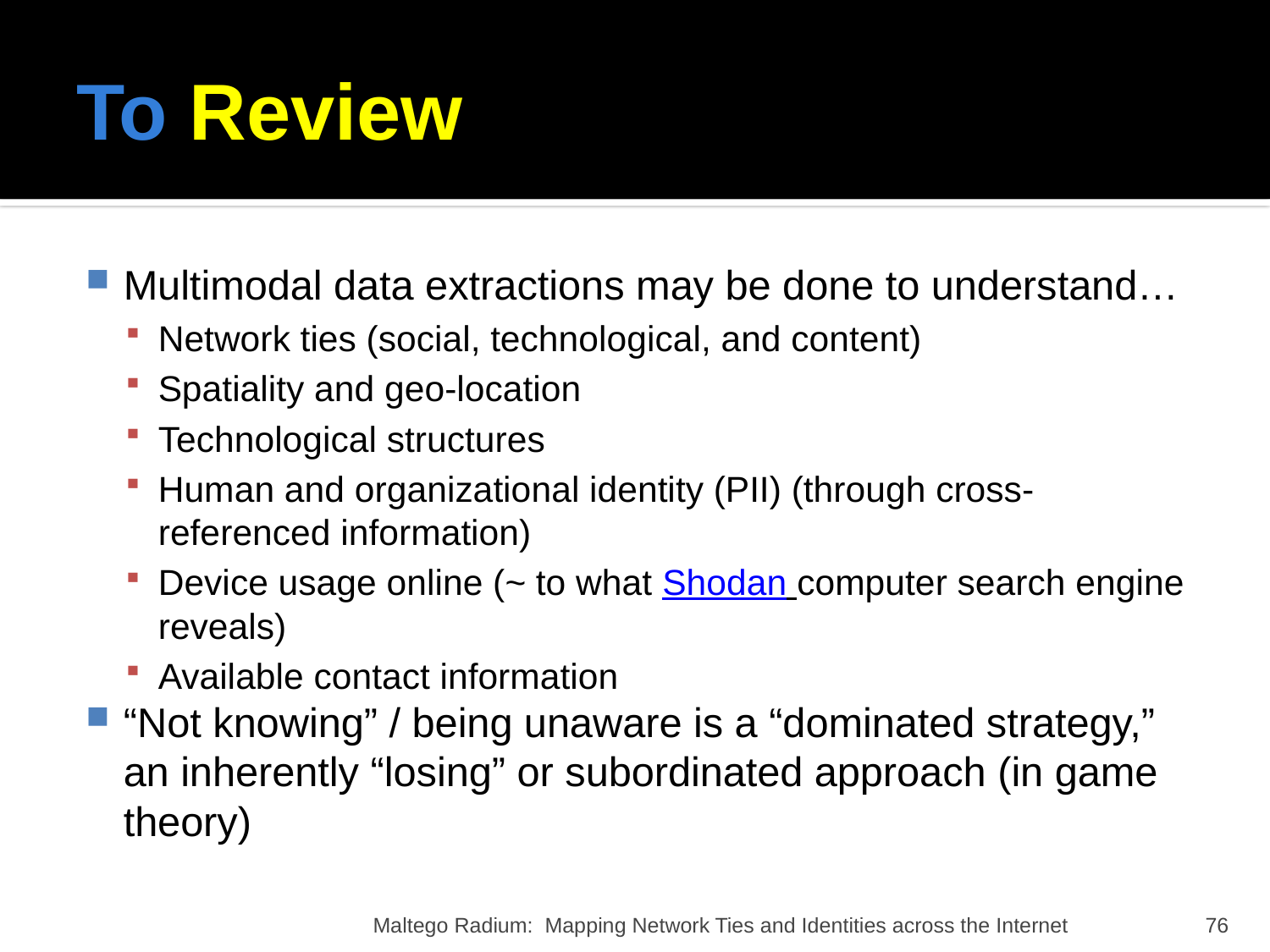

# To Review
Multimodal data extractions may be done to understand…
Network ties (social, technological, and content)
Spatiality and geo-location
Technological structures
Human and organizational identity (PII) (through cross-referenced information)
Device usage online (~ to what Shodan computer search engine reveals)
Available contact information
“Not knowing” / being unaware is a “dominated strategy,” an inherently “losing” or subordinated approach (in game theory)
Maltego Radium:  Mapping Network Ties and Identities across the Internet
76